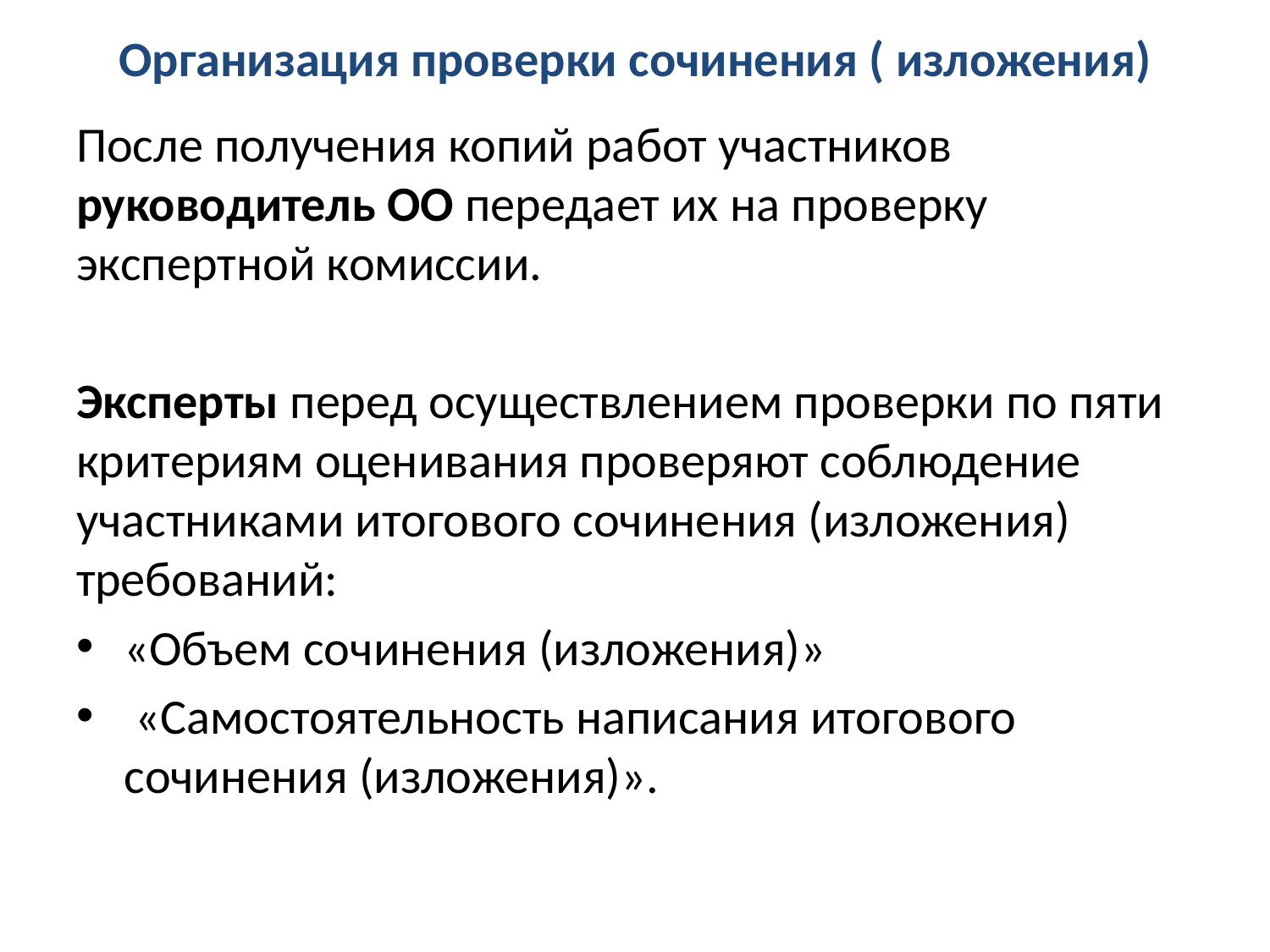

# Организация проверки сочинения ( изложения)
После получения копий работ участников руководитель ОО передает их на проверку экспертной комиссии.

Эксперты перед осуществлением проверки по пяти критериям оценивания проверяют соблюдение участниками итогового сочинения (изложения) требований:
«Объем сочинения (изложения)»
 «Самостоятельность написания итогового сочинения (изложения)».